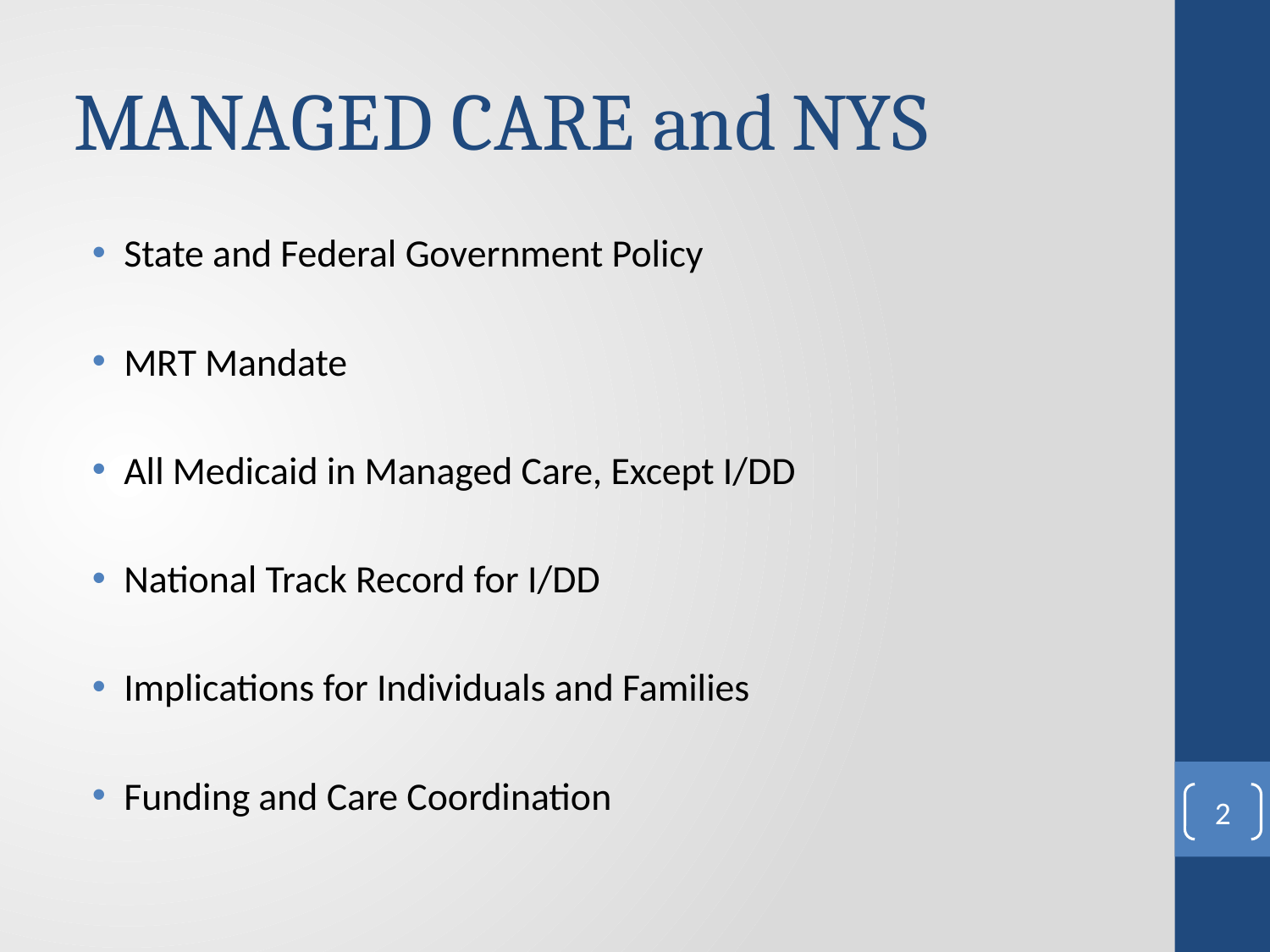

# MANAGED CARE and NYS
State and Federal Government Policy

MRT Mandate

All Medicaid in Managed Care, Except I/DD

National Track Record for I/DD

Implications for Individuals and Families

Funding and Care Coordination

2